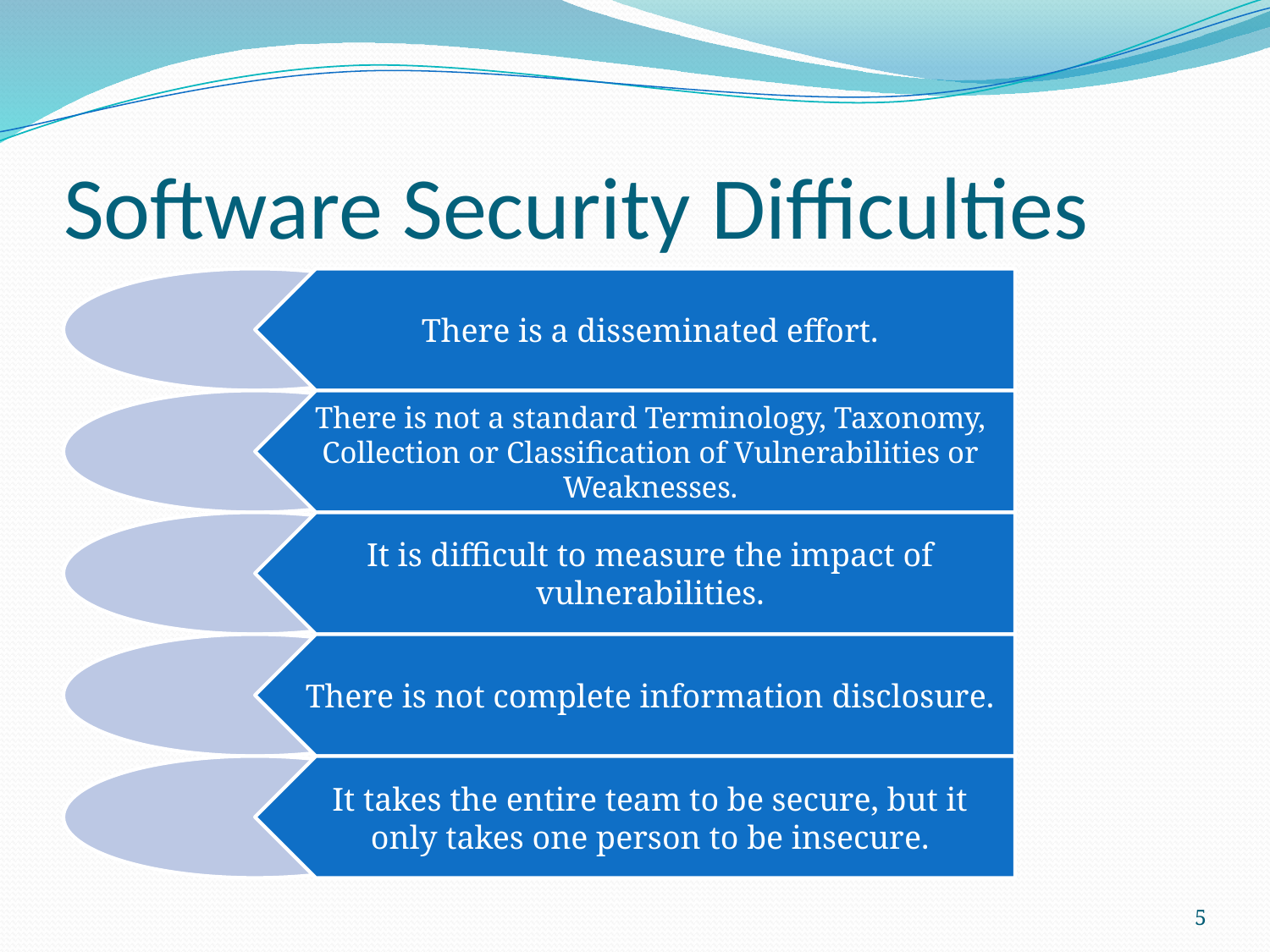

# Software Security Difficulties
There is not a standard Terminology, Taxonomy, Collection or Classification of Vulnerabilities or Weaknesses.
It is difficult to measure the impact of vulnerabilities.
There is not complete information disclosure.
It takes the entire team to be secure, but it only takes one person to be insecure.
There is a disseminated effort.
5